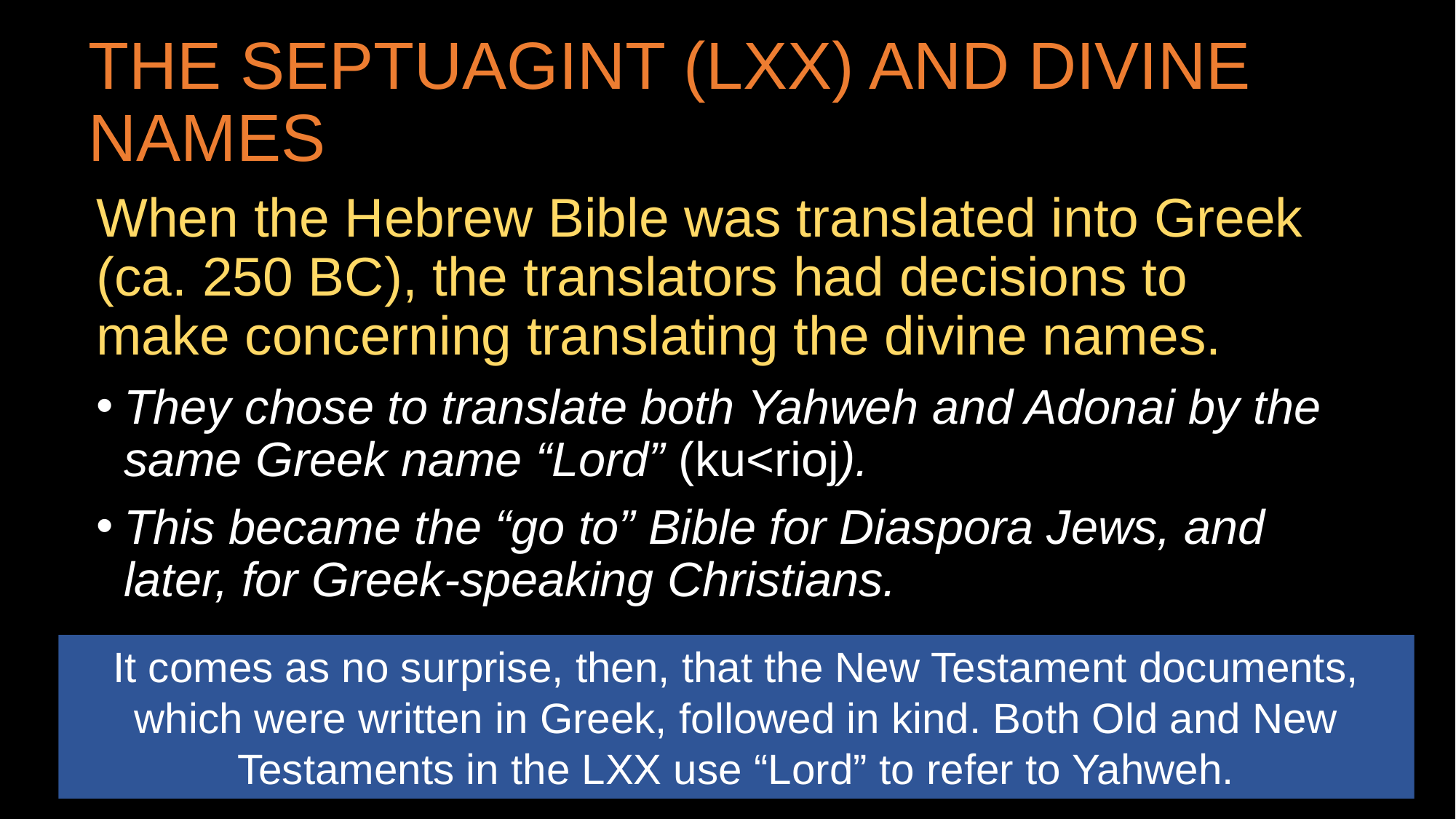

# THE SEPTUAGINT (LXX) AND DIVINE NAMES
When the Hebrew Bible was translated into Greek (ca. 250 BC), the translators had decisions to make concerning translating the divine names.
They chose to translate both Yahweh and Adonai by the same Greek name “Lord” (ku<rioj).
This became the “go to” Bible for Diaspora Jews, and later, for Greek-speaking Christians.
It comes as no surprise, then, that the New Testament documents, which were written in Greek, followed in kind. Both Old and New Testaments in the LXX use “Lord” to refer to Yahweh.